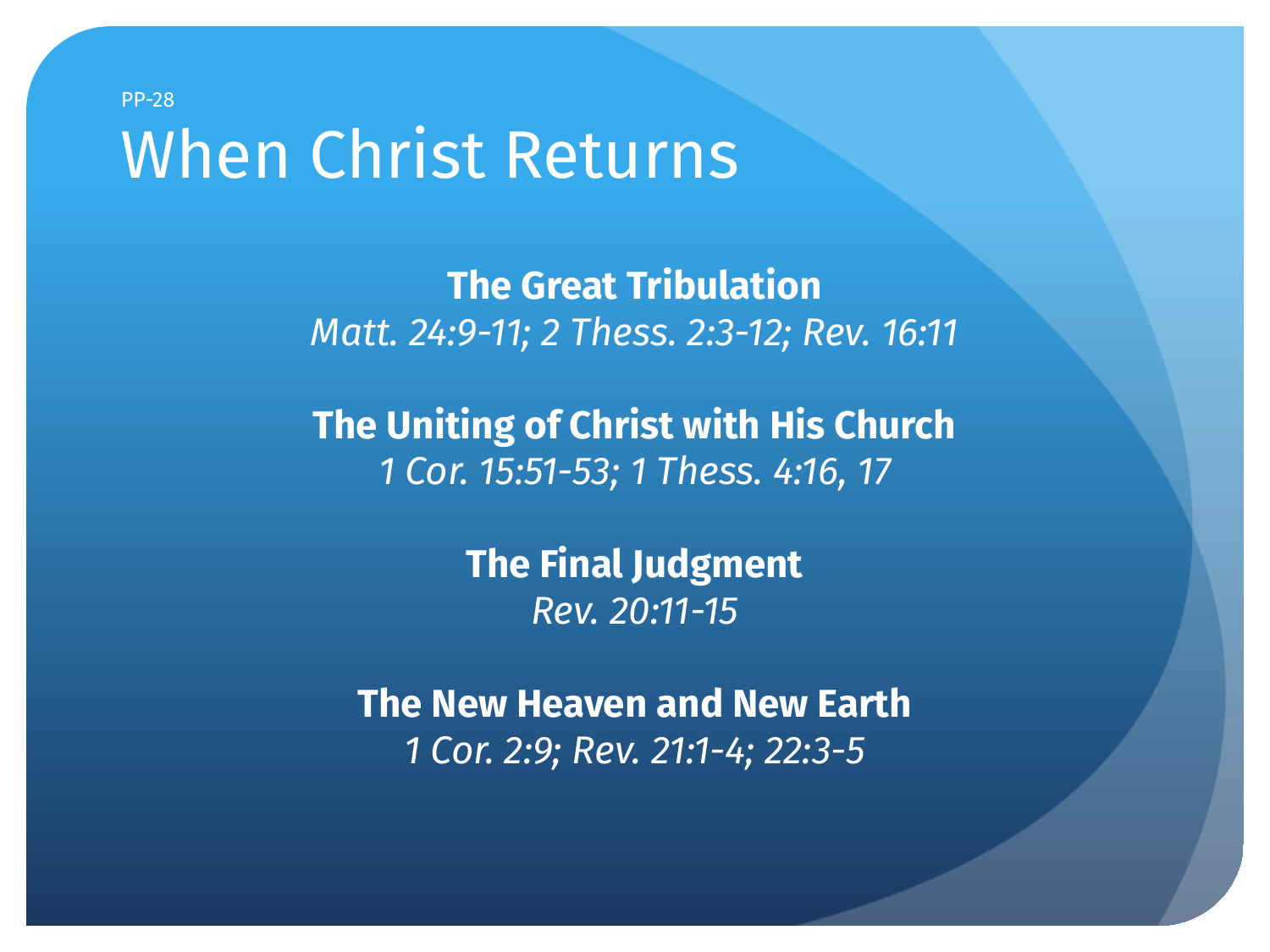

# PP-28 When Christ Returns
The Great Tribulation
Matt. 24:9-11; 2 Thess. 2:3-12; Rev. 16:11

The Uniting of Christ with His Church
1 Cor. 15:51-53; 1 Thess. 4:16, 17

The Final Judgment
Rev. 20:11-15

The New Heaven and New Earth
1 Cor. 2:9; Rev. 21:1-4; 22:3-5